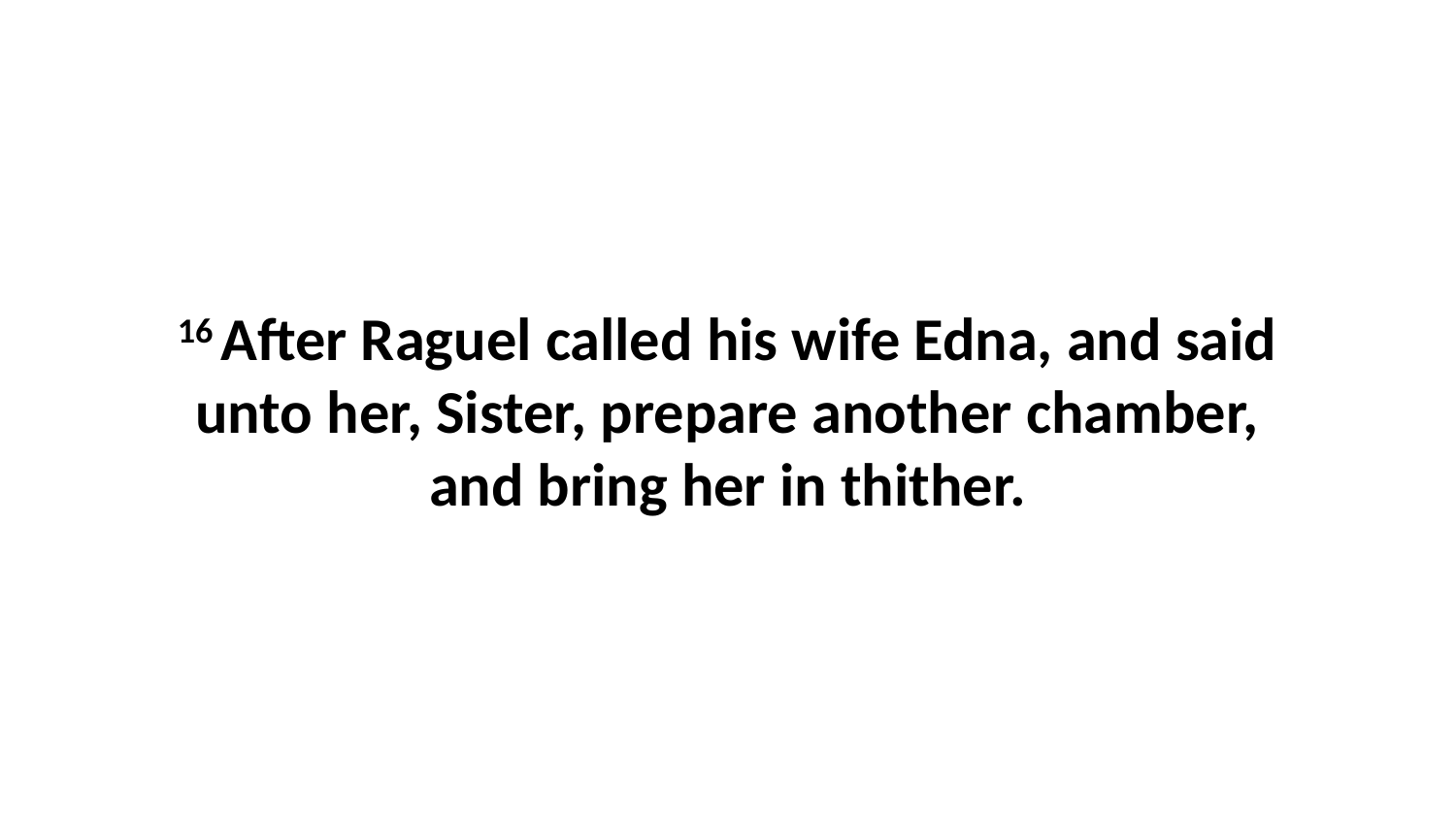

16 After Raguel called his wife Edna, and said unto her, Sister, prepare another chamber, and bring her in thither.